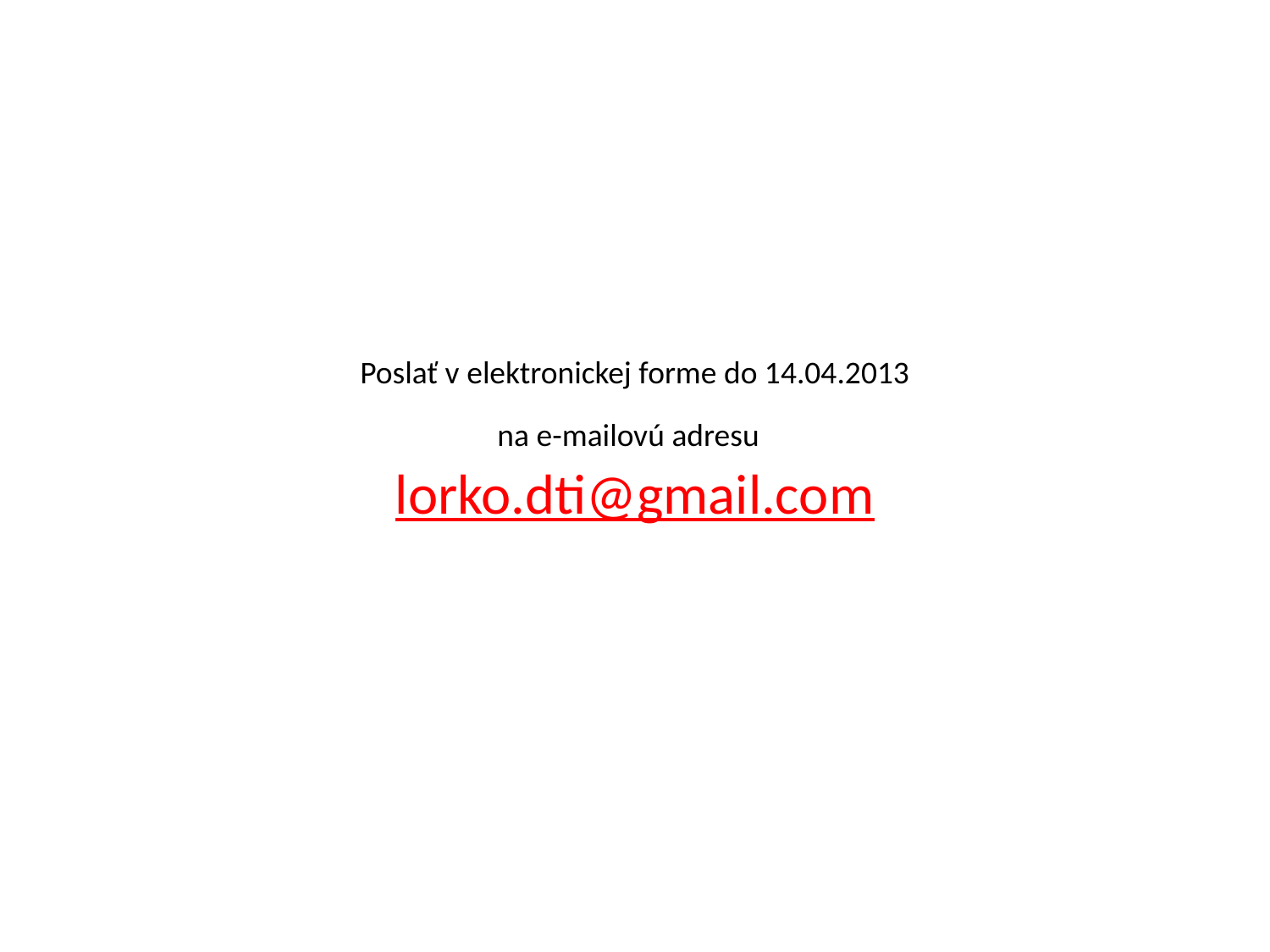

Poslať v elektronickej forme do 14.04.2013
na e-mailovú adresu
lorko.dti@gmail.com
Postup realizácie zámeru